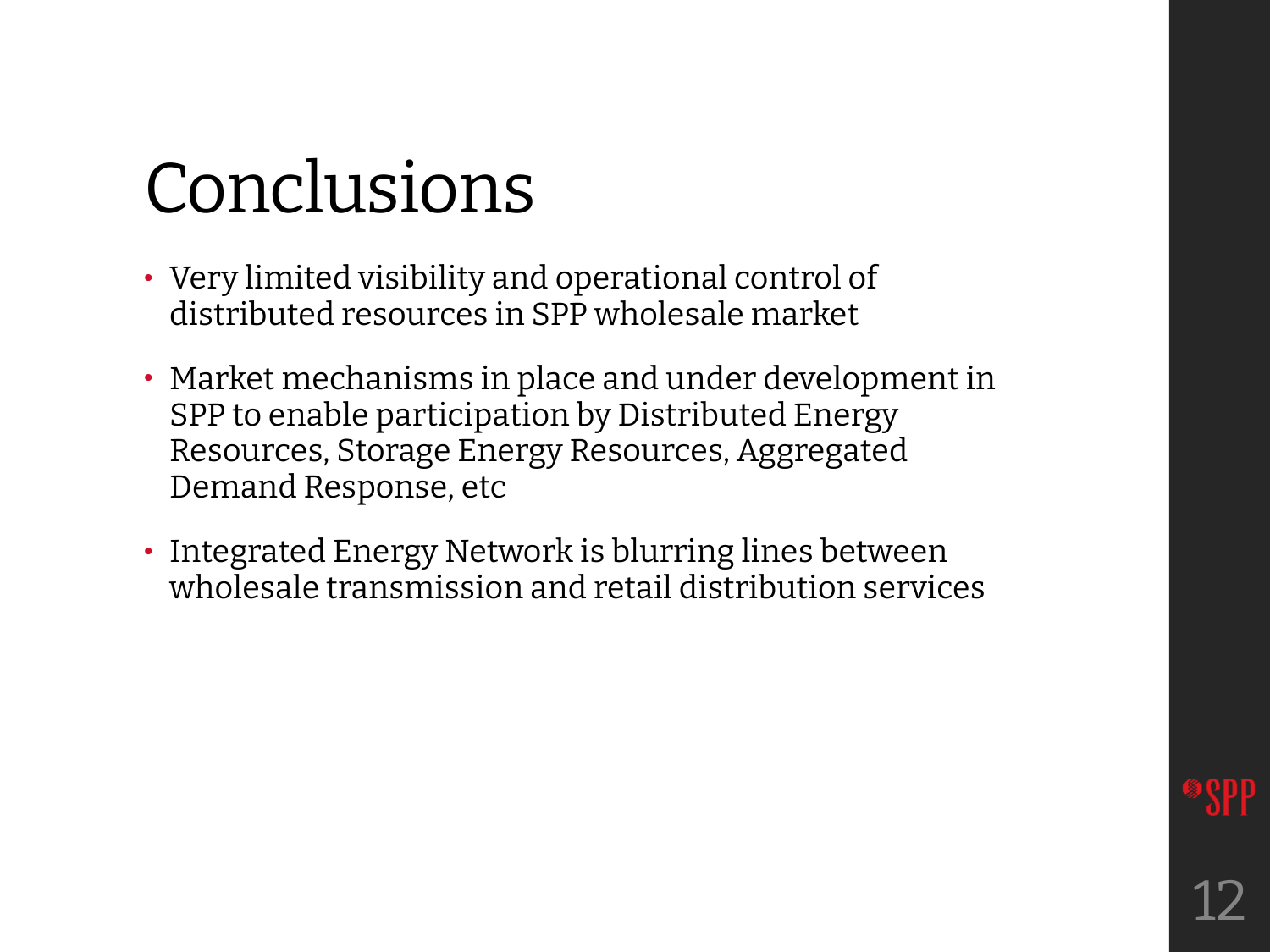

# Conclusions
Very limited visibility and operational control of distributed resources in SPP wholesale market
Market mechanisms in place and under development in SPP to enable participation by Distributed Energy Resources, Storage Energy Resources, Aggregated Demand Response, etc
Integrated Energy Network is blurring lines between wholesale transmission and retail distribution services

12